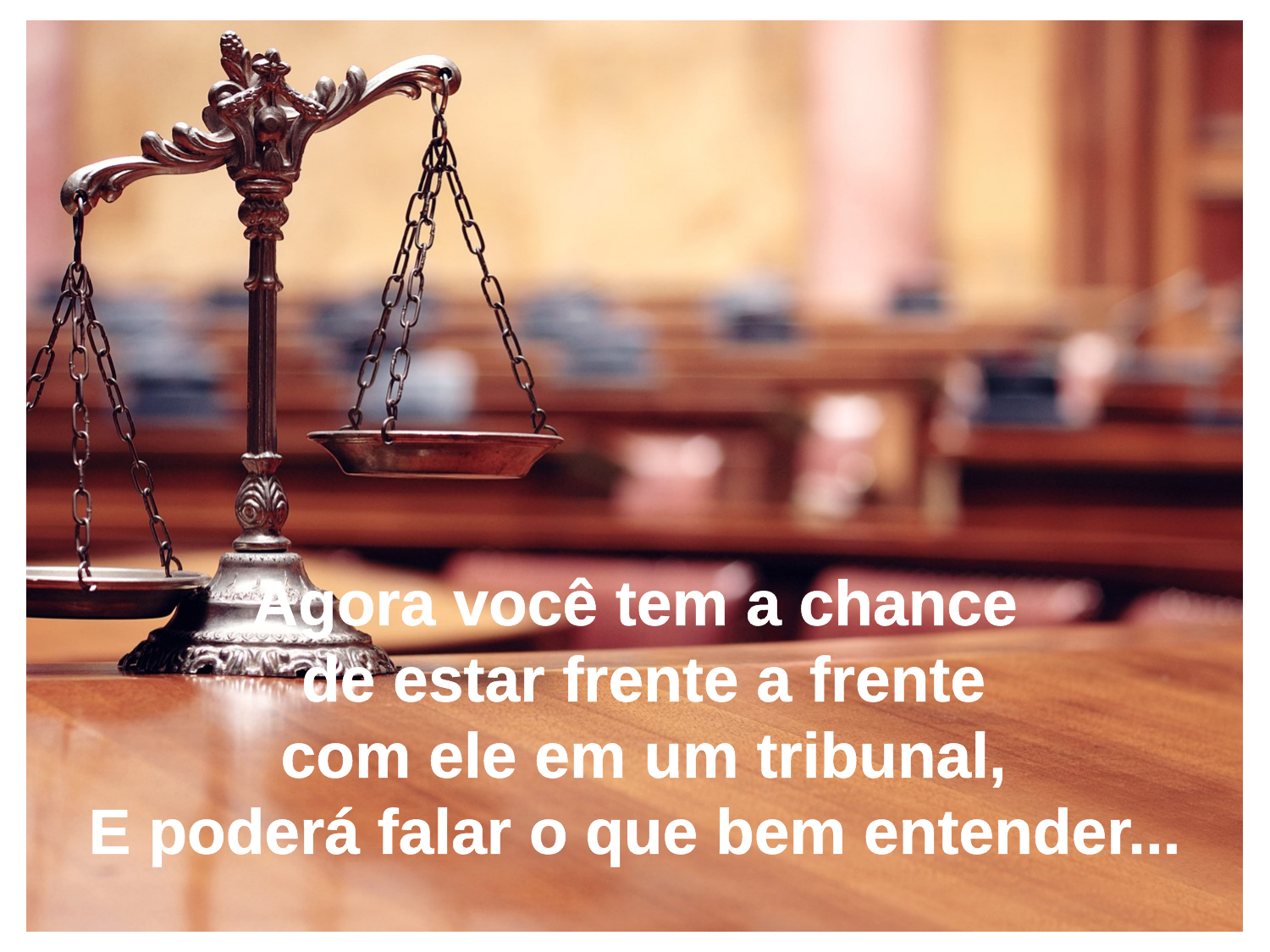

Agora você tem a chance
 de estar frente a frente
 com ele em um tribunal,
E poderá falar o que bem entender...